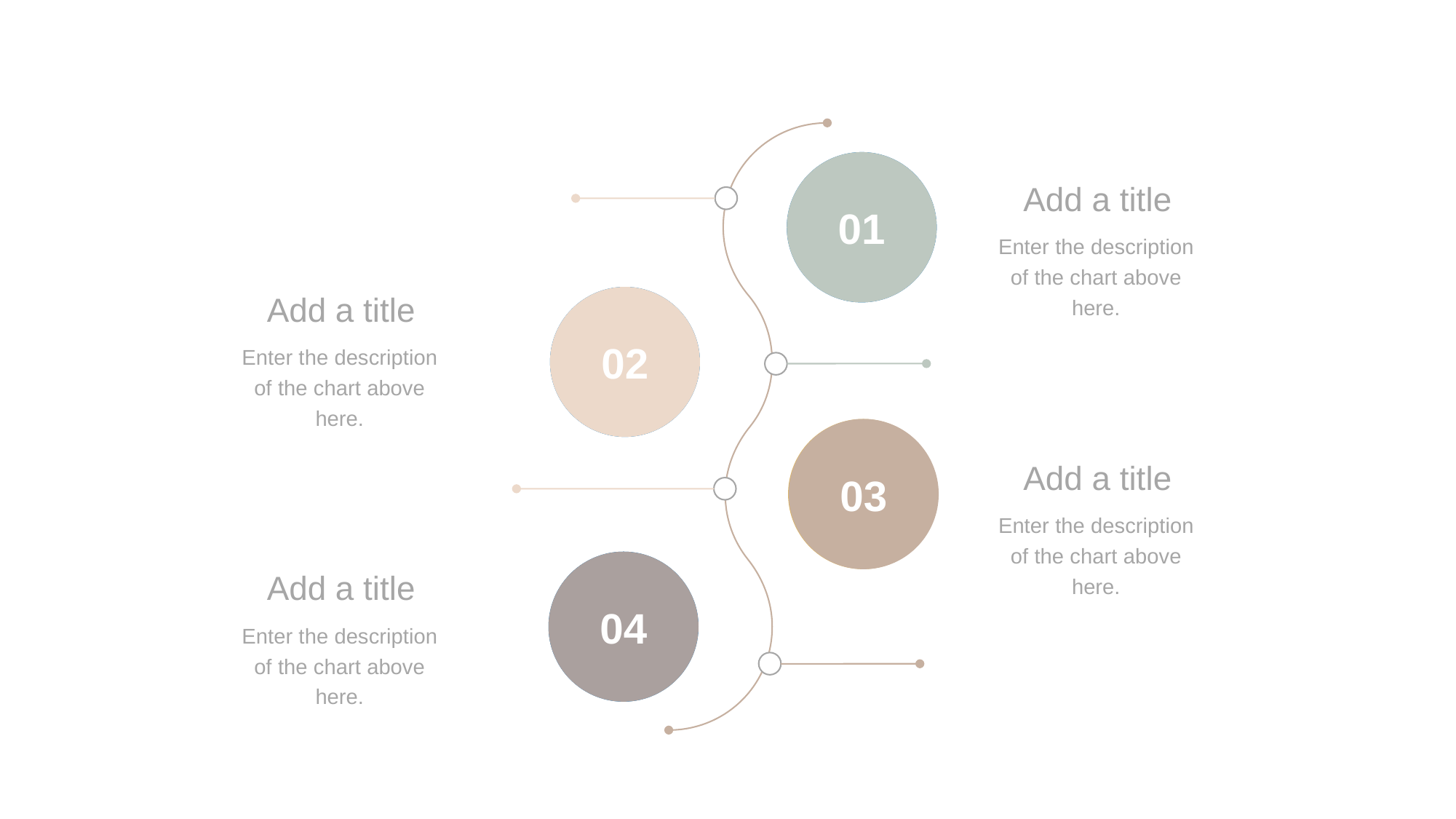

01

02

03

04

Add a title
Enter the description of the chart above here.
Add a title
Enter the description of the chart above here.
Add a title
Enter the description of the chart above here.
Add a title
Enter the description of the chart above here.